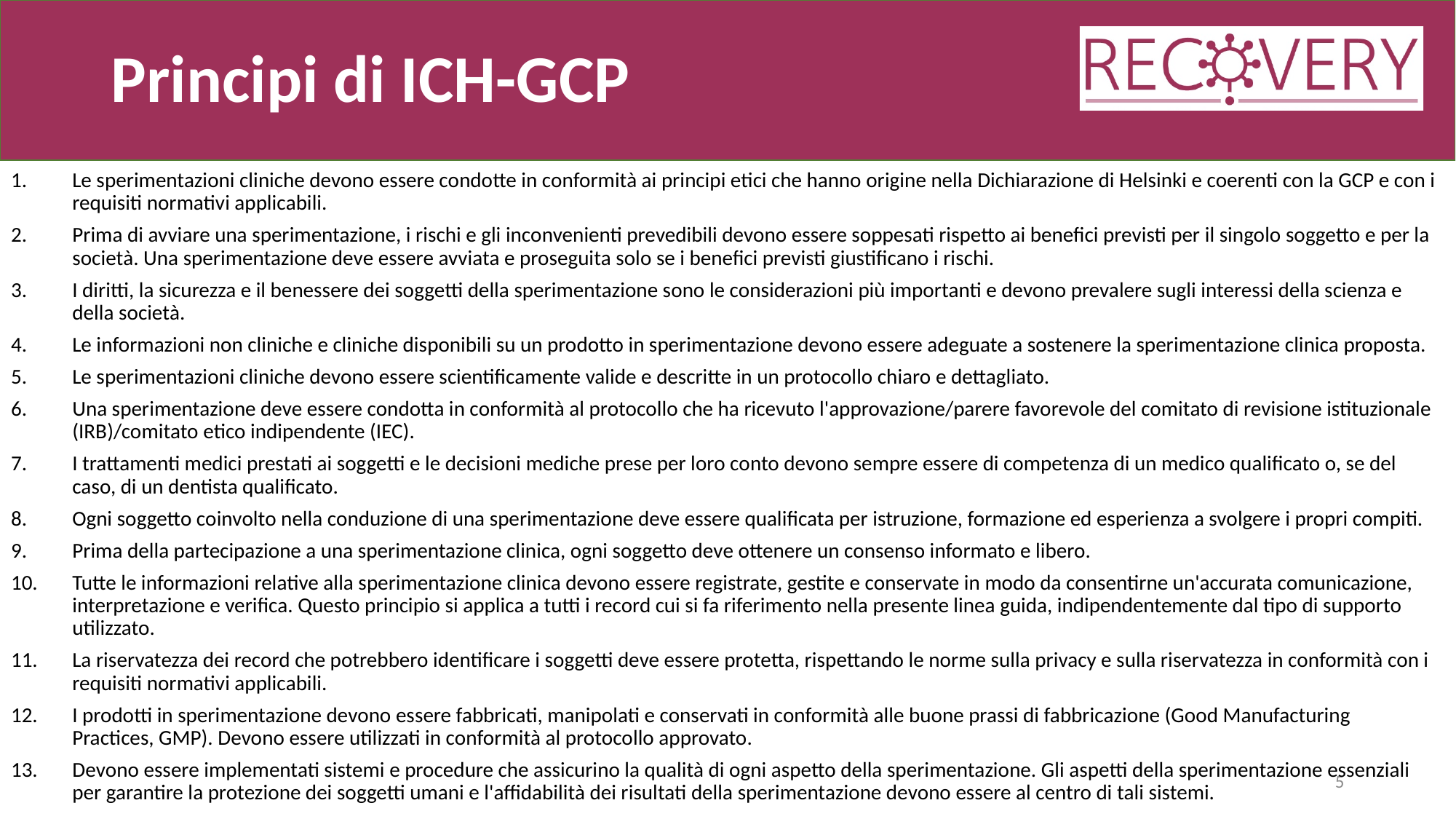

# Principi di ICH-GCP
Le sperimentazioni cliniche devono essere condotte in conformità ai principi etici che hanno origine nella Dichiarazione di Helsinki e coerenti con la GCP e con i requisiti normativi applicabili.
Prima di avviare una sperimentazione, i rischi e gli inconvenienti prevedibili devono essere soppesati rispetto ai benefici previsti per il singolo soggetto e per la società. Una sperimentazione deve essere avviata e proseguita solo se i benefici previsti giustificano i rischi.
I diritti, la sicurezza e il benessere dei soggetti della sperimentazione sono le considerazioni più importanti e devono prevalere sugli interessi della scienza e della società.
Le informazioni non cliniche e cliniche disponibili su un prodotto in sperimentazione devono essere adeguate a sostenere la sperimentazione clinica proposta.
Le sperimentazioni cliniche devono essere scientificamente valide e descritte in un protocollo chiaro e dettagliato.
Una sperimentazione deve essere condotta in conformità al protocollo che ha ricevuto l'approvazione/parere favorevole del comitato di revisione istituzionale (IRB)/comitato etico indipendente (IEC).
I trattamenti medici prestati ai soggetti e le decisioni mediche prese per loro conto devono sempre essere di competenza di un medico qualificato o, se del caso, di un dentista qualificato.
Ogni soggetto coinvolto nella conduzione di una sperimentazione deve essere qualificata per istruzione, formazione ed esperienza a svolgere i propri compiti.
Prima della partecipazione a una sperimentazione clinica, ogni soggetto deve ottenere un consenso informato e libero.
Tutte le informazioni relative alla sperimentazione clinica devono essere registrate, gestite e conservate in modo da consentirne un'accurata comunicazione, interpretazione e verifica. Questo principio si applica a tutti i record cui si fa riferimento nella presente linea guida, indipendentemente dal tipo di supporto utilizzato.
La riservatezza dei record che potrebbero identificare i soggetti deve essere protetta, rispettando le norme sulla privacy e sulla riservatezza in conformità con i requisiti normativi applicabili.
I prodotti in sperimentazione devono essere fabbricati, manipolati e conservati in conformità alle buone prassi di fabbricazione (Good Manufacturing Practices, GMP). Devono essere utilizzati in conformità al protocollo approvato.
Devono essere implementati sistemi e procedure che assicurino la qualità di ogni aspetto della sperimentazione. Gli aspetti della sperimentazione essenziali per garantire la protezione dei soggetti umani e l'affidabilità dei risultati della sperimentazione devono essere al centro di tali sistemi.
5